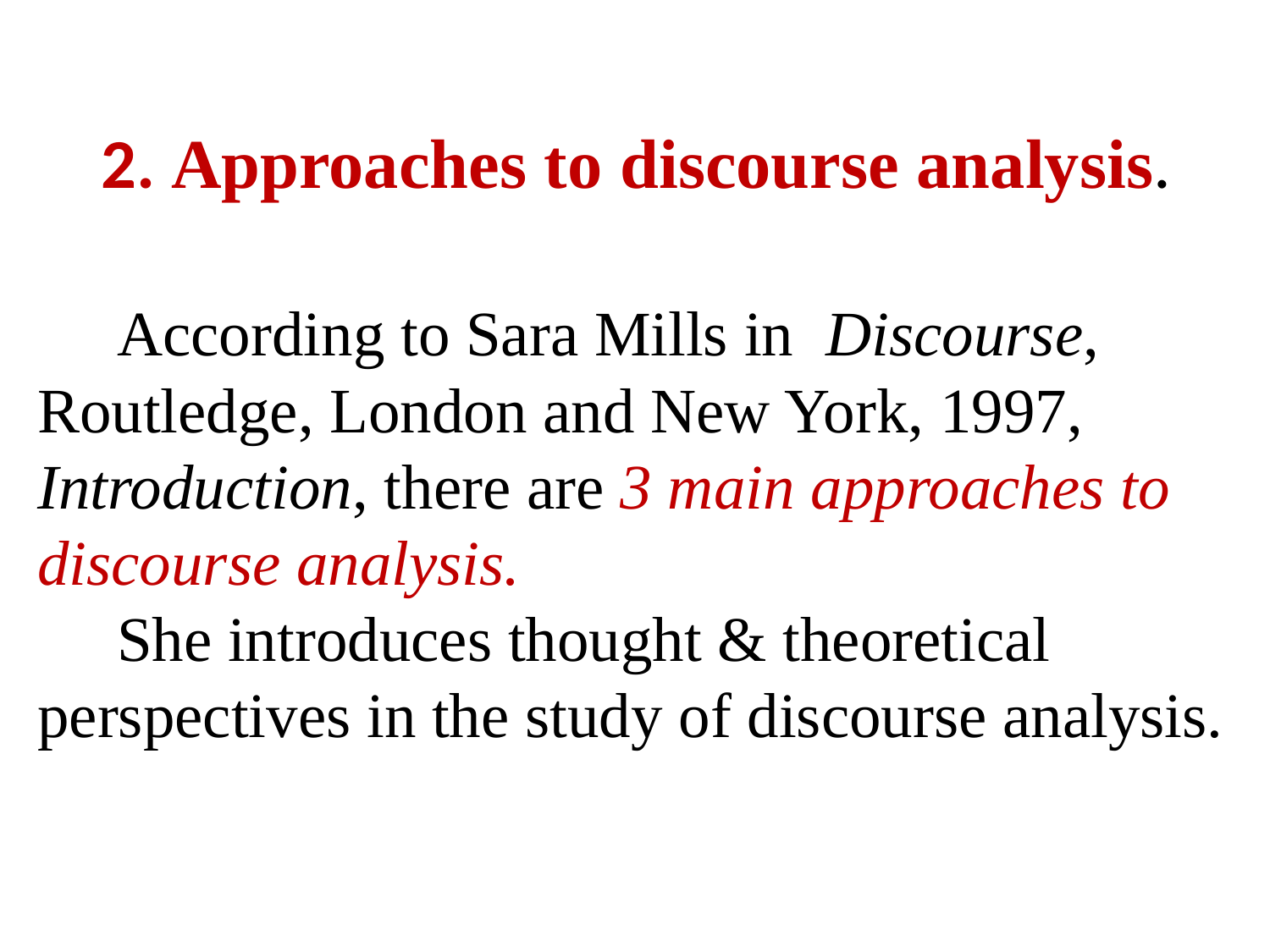

# 2. Approaches to discourse analysis. According to Sara Mills in  Discourse, Routledge, London and New York, 1997, Introduction, there are 3 main approaches to discourse analysis. She introduces thought & theoretical perspectives in the study of discourse analysis.